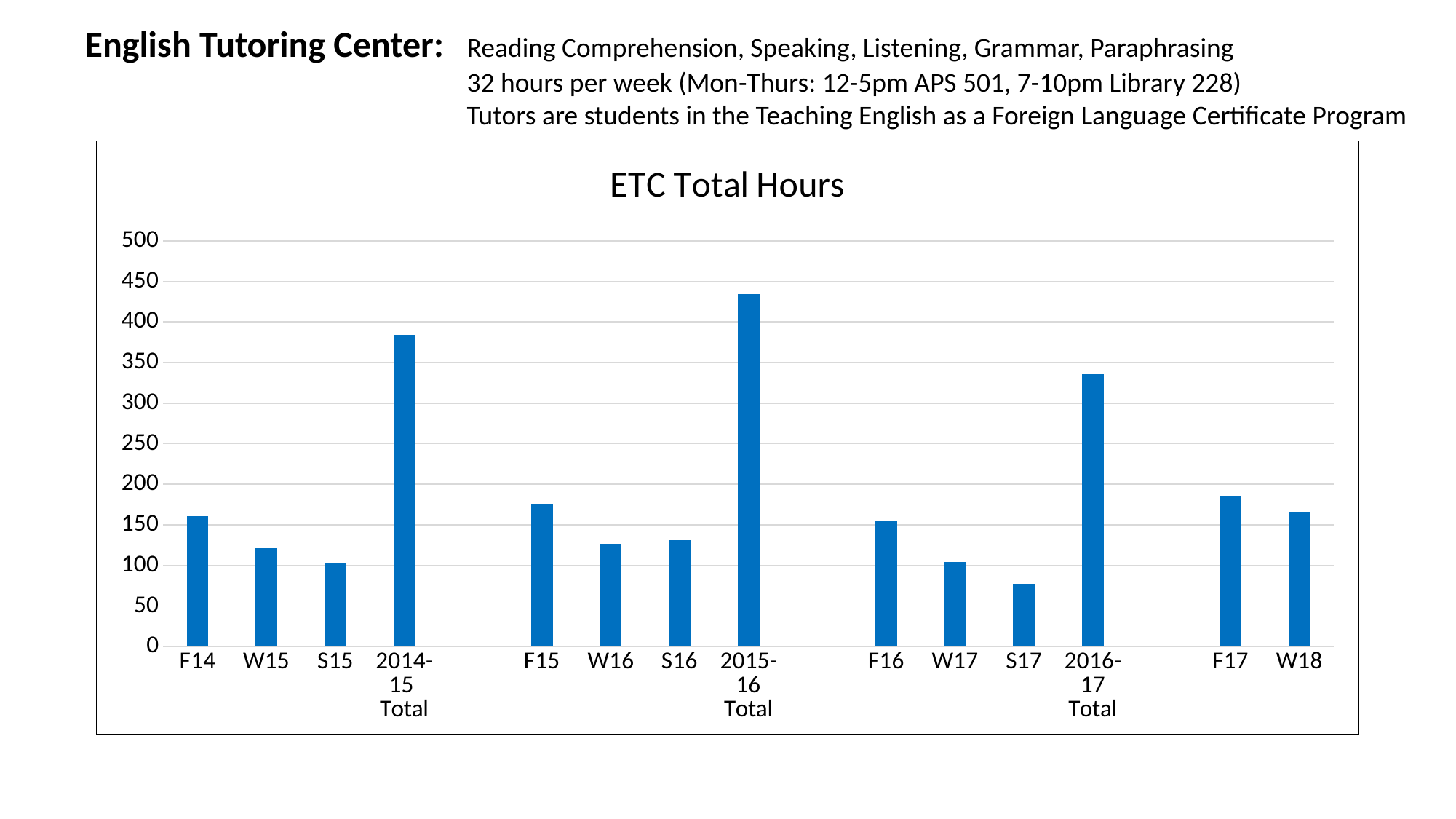

English Tutoring Center: 	Reading Comprehension, Speaking, Listening, Grammar, Paraphrasing
	32 hours per week (Mon-Thurs: 12-5pm APS 501, 7-10pm Library 228)
	Tutors are students in the Teaching English as a Foreign Language Certificate Program

### Chart: ETC Total Hours

| Category | Total Hours |
|---|---|
| F14 | 160.35 |
| W15 | 120.91666666666667 |
| S15 | 102.86666666666666 |
| 2014-15  Total | 384.1333333333333 |
|  | None |
| F15 | 175.71666666666667 |
| W16 | 127.01666666666667 |
| S16 | 130.78333333333333 |
| 2015-16 Total | 434.0 |
|  | None |
| F16 | 154.88333333333333 |
| W17 | 104.0 |
| S17 | 77.0 |
| 2016-17 Total | 336.0 |
|  | None |
| F17 | 186.0 |
| W18 | 166.0 |